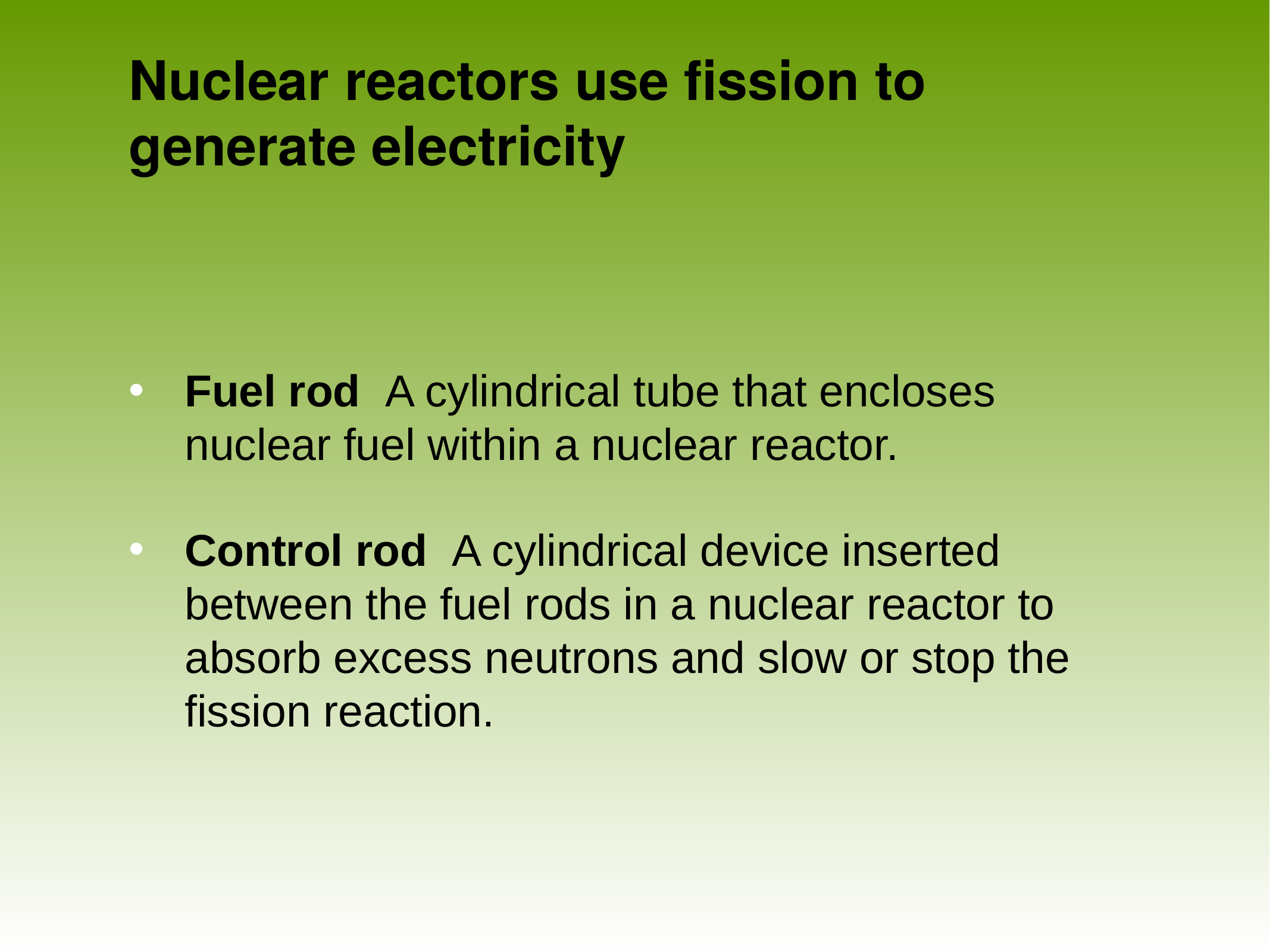

# Nuclear reactors use fission to generate electricity
Fuel rod  A cylindrical tube that encloses nuclear fuel within a nuclear reactor.
Control rod  A cylindrical device inserted between the fuel rods in a nuclear reactor to absorb excess neutrons and slow or stop the fission reaction.